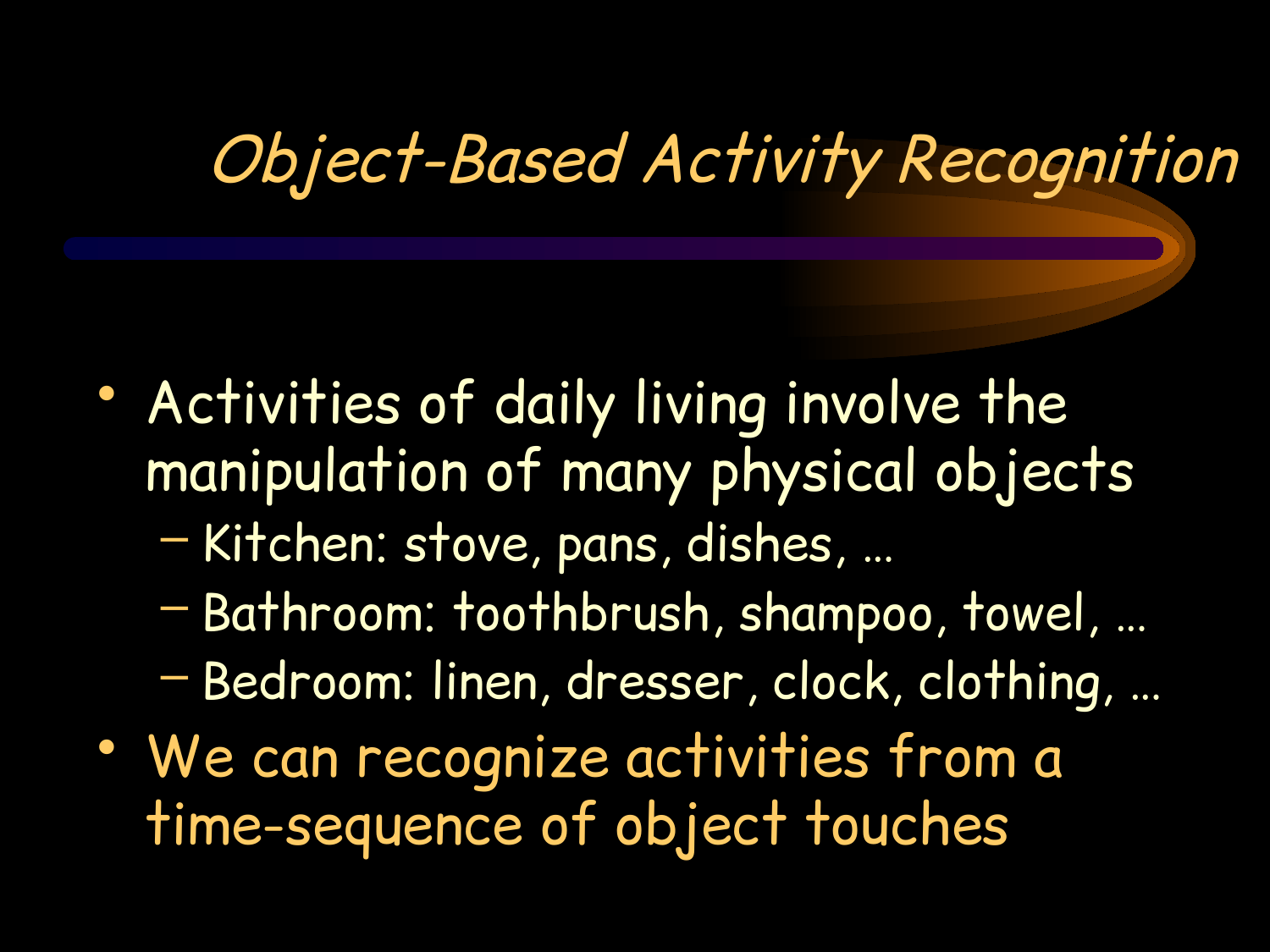

# Object-Based Activity Recognition
Activities of daily living involve the manipulation of many physical objects
Kitchen: stove, pans, dishes, …
Bathroom: toothbrush, shampoo, towel, …
Bedroom: linen, dresser, clock, clothing, …
We can recognize activities from a time-sequence of object touches